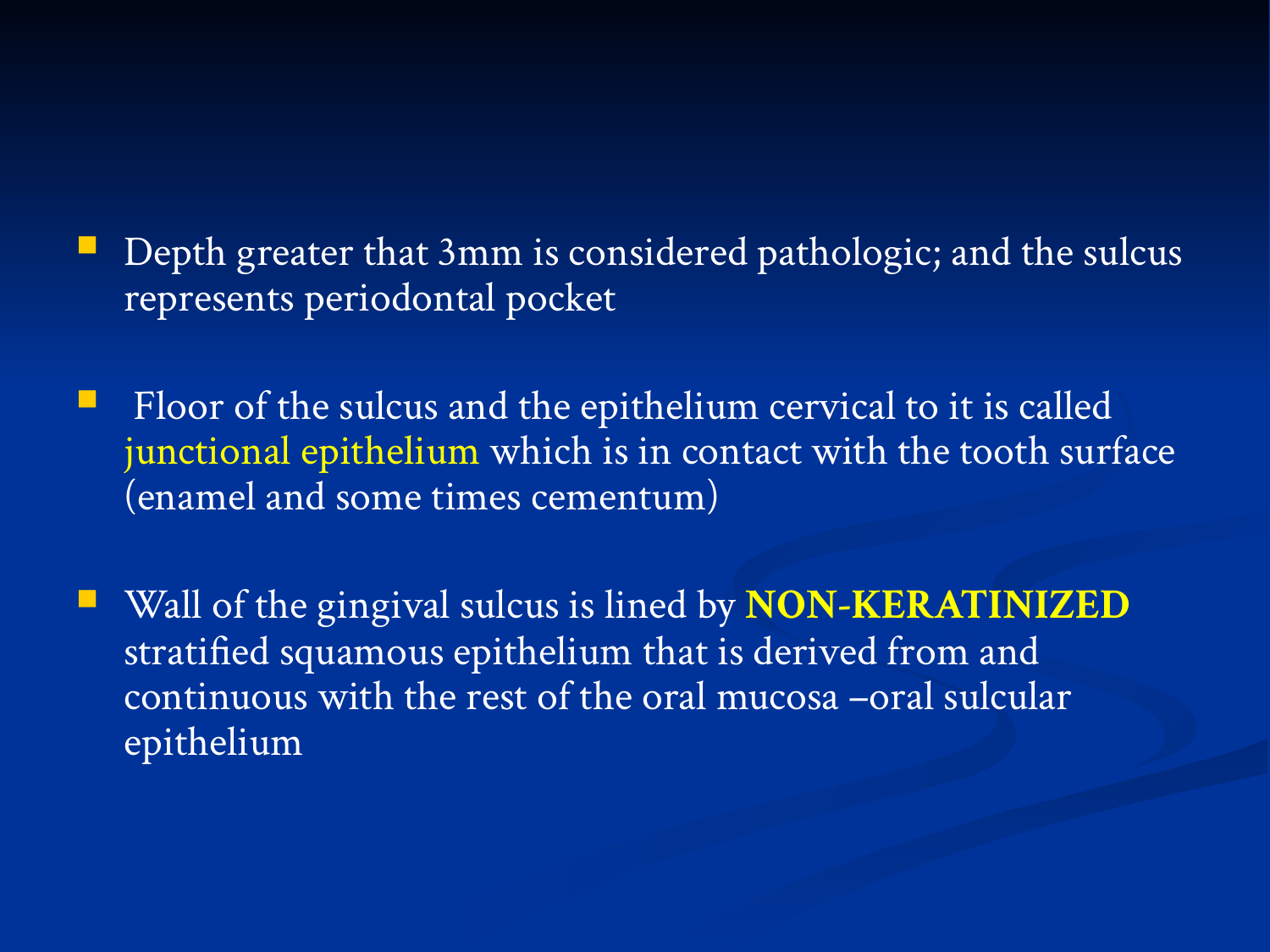

#
Depth greater that 3mm is considered pathologic; and the sulcus represents periodontal pocket

 Floor of the sulcus and the epithelium cervical to it is called junctional epithelium which is in contact with the tooth surface (enamel and some times cementum)

Wall of the gingival sulcus is lined by NON-KERATINIZED stratified squamous epithelium that is derived from and continuous with the rest of the oral mucosa –oral sulcular epithelium